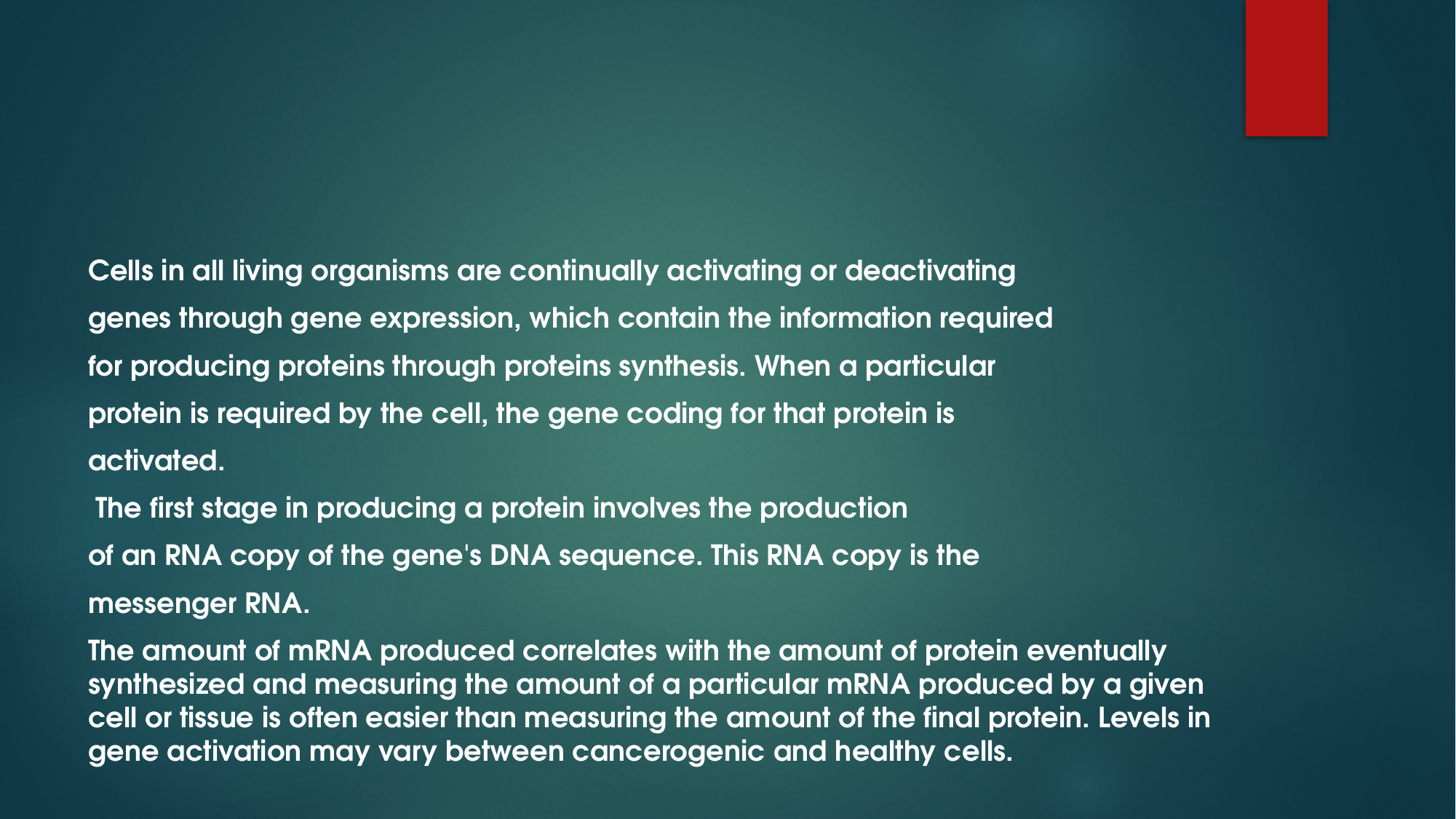

#
Cells in all living organisms are continually activating or deactivating
genes through gene expression, which contain the information required
for producing proteins through proteins synthesis. When a particular
protein is required by the cell, the gene coding for that protein is
activated.
 The first stage in producing a protein involves the production
of an RNA copy of the gene's DNA sequence. This RNA copy is the
messenger RNA.
The amount of mRNA produced correlates with the amount of protein eventually synthesized and measuring the amount of a particular mRNA produced by a given cell or tissue is often easier than measuring the amount of the final protein. Levels in gene activation may vary between cancerogenic and healthy cells.